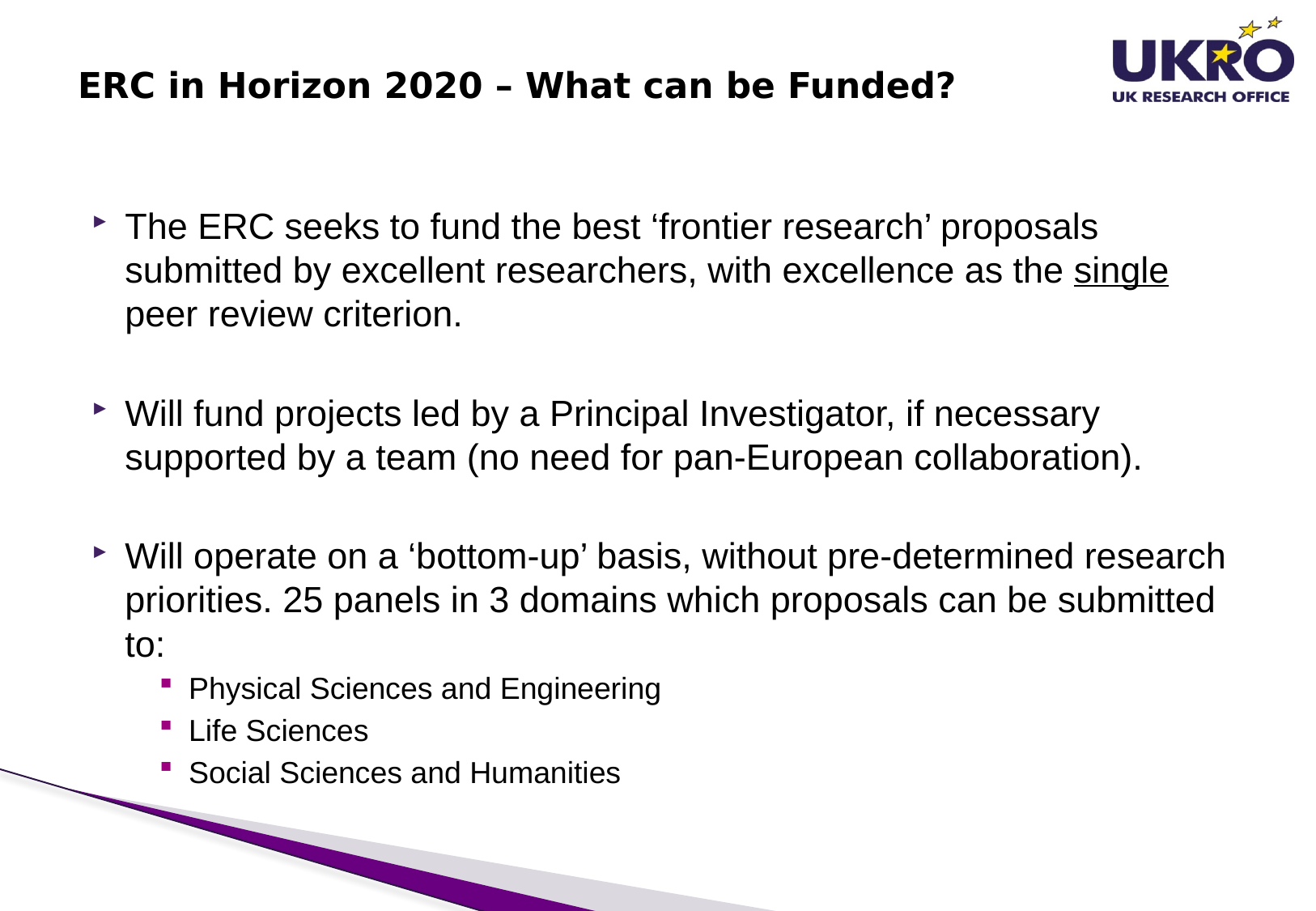

# ERC in Horizon 2020 – What can be Funded?
The ERC seeks to fund the best ‘frontier research’ proposals submitted by excellent researchers, with excellence as the single peer review criterion.

Will fund projects led by a Principal Investigator, if necessary supported by a team (no need for pan-European collaboration).

Will operate on a ‘bottom-up’ basis, without pre-determined research priorities. 25 panels in 3 domains which proposals can be submitted to:
Physical Sciences and Engineering
Life Sciences
Social Sciences and Humanities